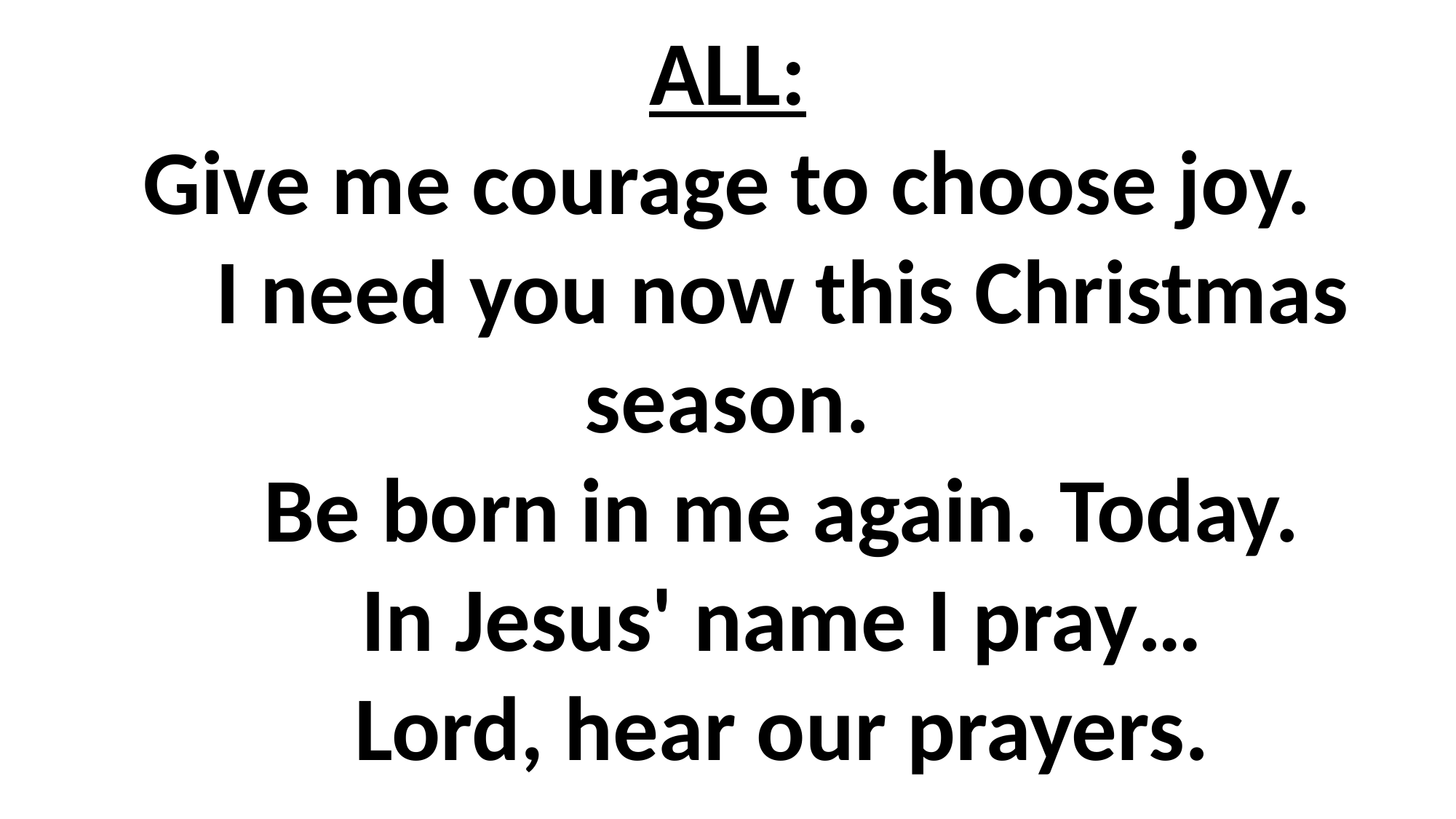

# ALL: Give me courage to choose joy. I need you now this Christmas season. Be born in me again. Today. In Jesus' name I pray… Lord, hear our prayers.